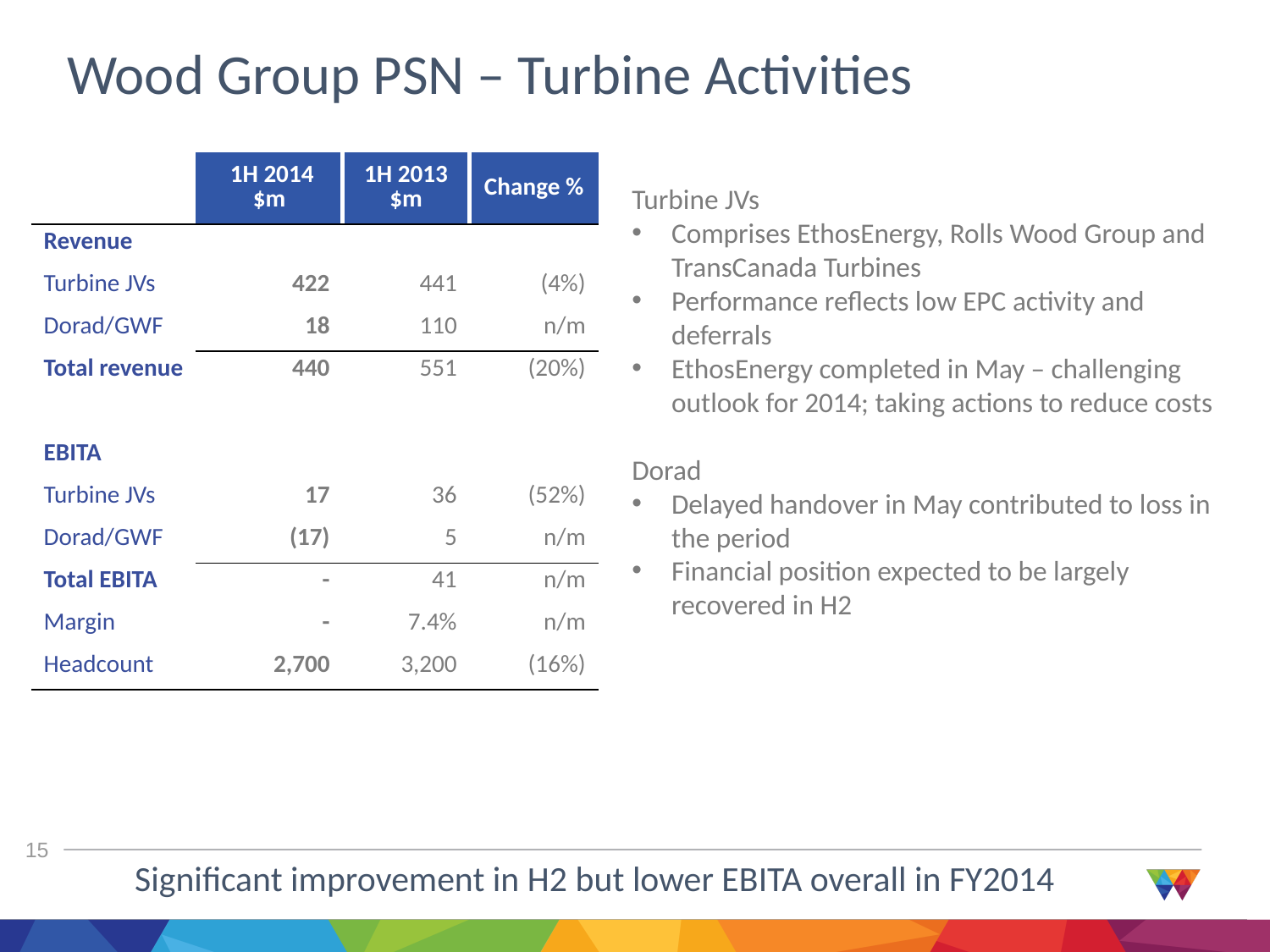

# Wood Group PSN – Turbine Activities
|  | 1H 2014 $m | 1H 2013 $m | Change % |
| --- | --- | --- | --- |
| Revenue |  |  |  |
| Turbine JVs | 422 | 441 | (4%) |
| Dorad/GWF | 18 | 110 | n/m |
| Total revenue | 440 | 551 | (20%) |
|  |  |  |  |
| EBITA |  |  |  |
| Turbine JVs | 17 | 36 | (52%) |
| Dorad/GWF | (17) | 5 | n/m |
| Total EBITA | - | 41 | n/m |
| Margin | - | 7.4% | n/m |
| Headcount | 2,700 | 3,200 | (16%) |
Turbine JVs
Comprises EthosEnergy, Rolls Wood Group and TransCanada Turbines
Performance reflects low EPC activity and deferrals
EthosEnergy completed in May – challenging outlook for 2014; taking actions to reduce costs

Dorad
Delayed handover in May contributed to loss in the period
Financial position expected to be largely recovered in H2

Significant improvement in H2 but lower EBITA overall in FY2014